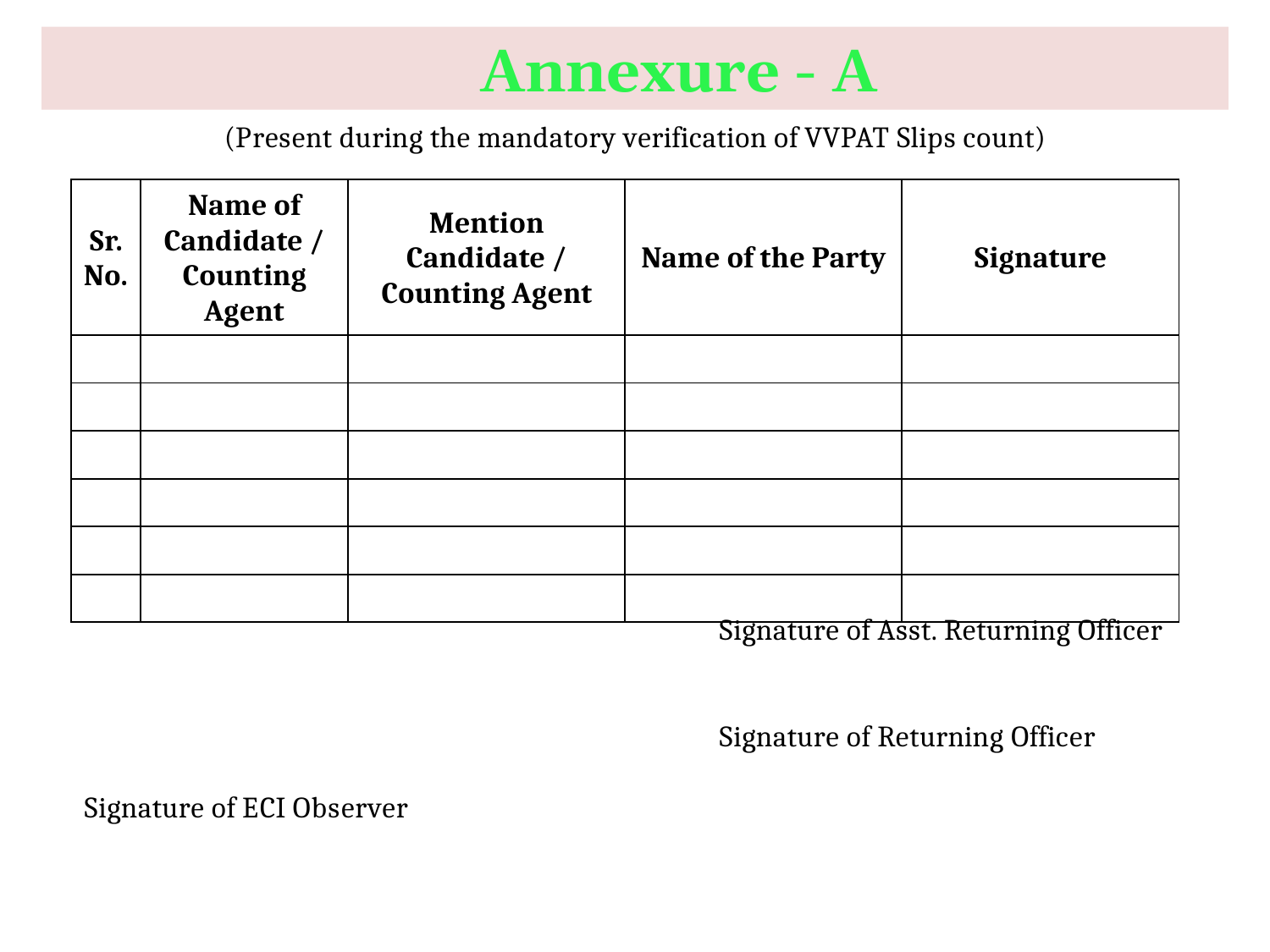

Annexure - A
(Present during the mandatory verification of VVPAT Slips count)
| Sr. No. | Name of Candidate / Counting Agent | Mention Candidate / Counting Agent | Name of the Party | Signature |
| --- | --- | --- | --- | --- |
|  |  |  |  |  |
|  |  |  |  |  |
|  |  |  |  |  |
|  |  |  |  |  |
|  |  |  |  |  |
|  |  |  |  |  |
					Signature of Asst. Returning Officer

					Signature of Returning Officer

Signature of ECI Observer